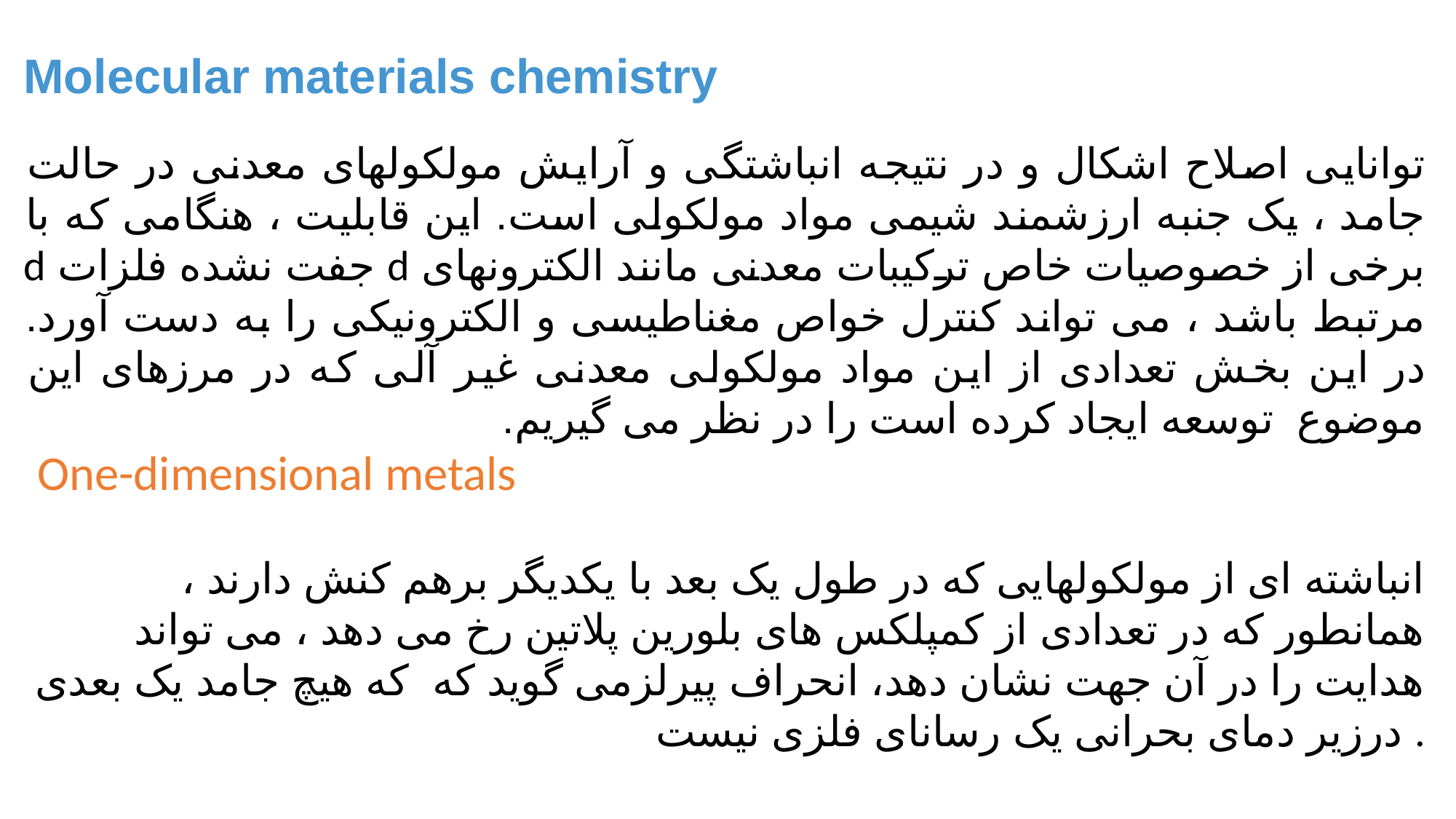

Molecular materials chemistry
توانایی اصلاح اشکال و در نتیجه انباشتگی و آرایش مولکولهای معدنی در حالت جامد ، یک جنبه ارزشمند شیمی مواد مولکولی است. این قابلیت ، هنگامی که با برخی از خصوصیات خاص ترکیبات معدنی مانند الکترونهای d جفت نشده فلزات d مرتبط باشد ، می تواند کنترل خواص مغناطیسی و الکترونیکی را به دست آورد. در این بخش تعدادی از این مواد مولکولی معدنی غیر آلی که در مرزهای این موضوع  توسعه ایجاد کرده است را در نظر می گیریم.
One-dimensional metals
انباشته ای از مولکولهایی که در طول یک بعد با یکدیگر برهم کنش دارند ، همانطور که در تعدادی از کمپلکس های بلورین پلاتین رخ می دهد ، می تواند هدایت را در آن جهت نشان دهد، انحراف پیرلزمی گوید که  که هیچ جامد یک بعدی  درزیر دمای بحرانی یک رسانای فلزی نیست.